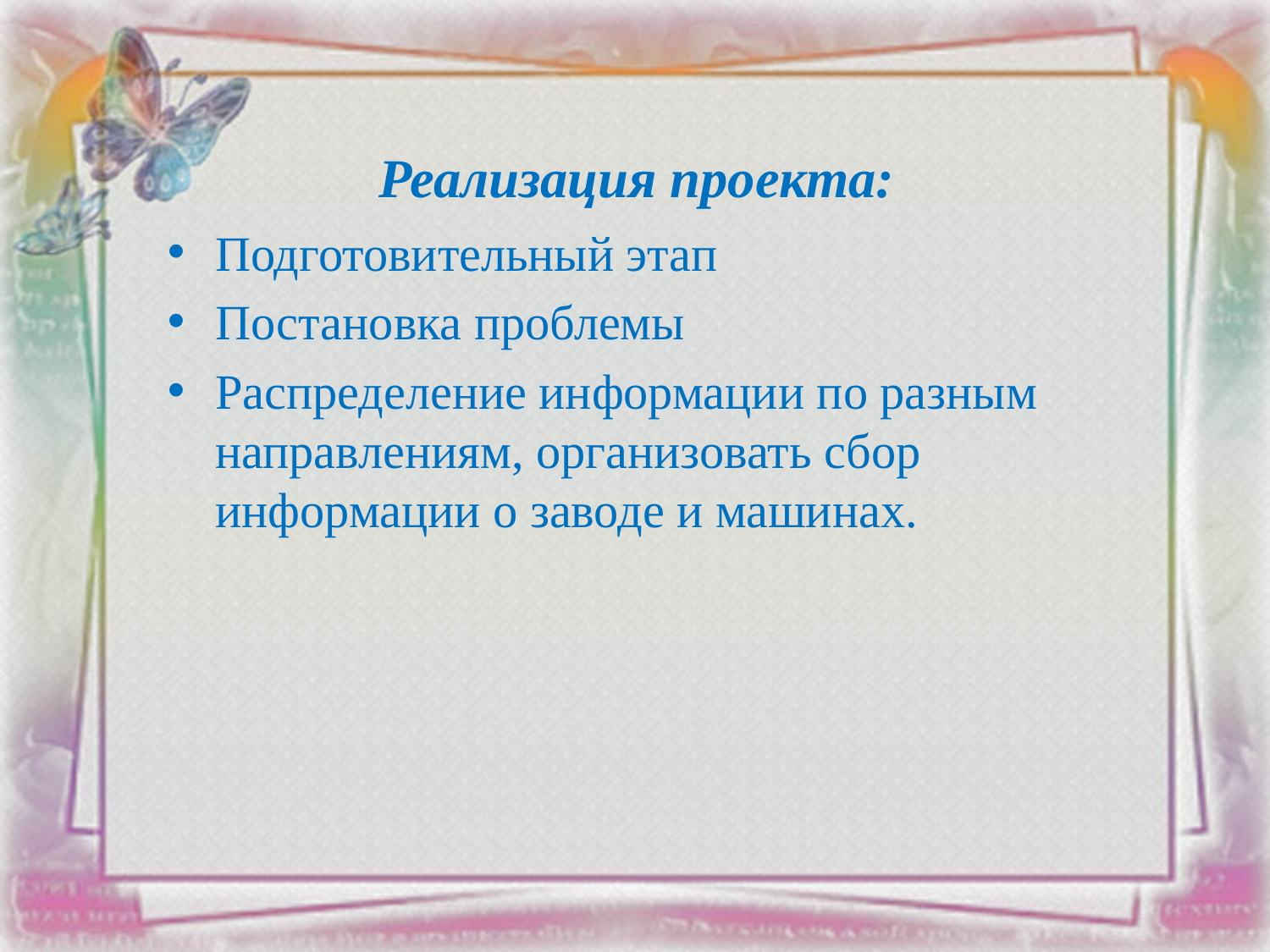

# Реализация проекта:

Подготовительный этап
Постановка проблемы
Распределение информации по разным направлениям, организовать сбор информации о заводе и машинах.